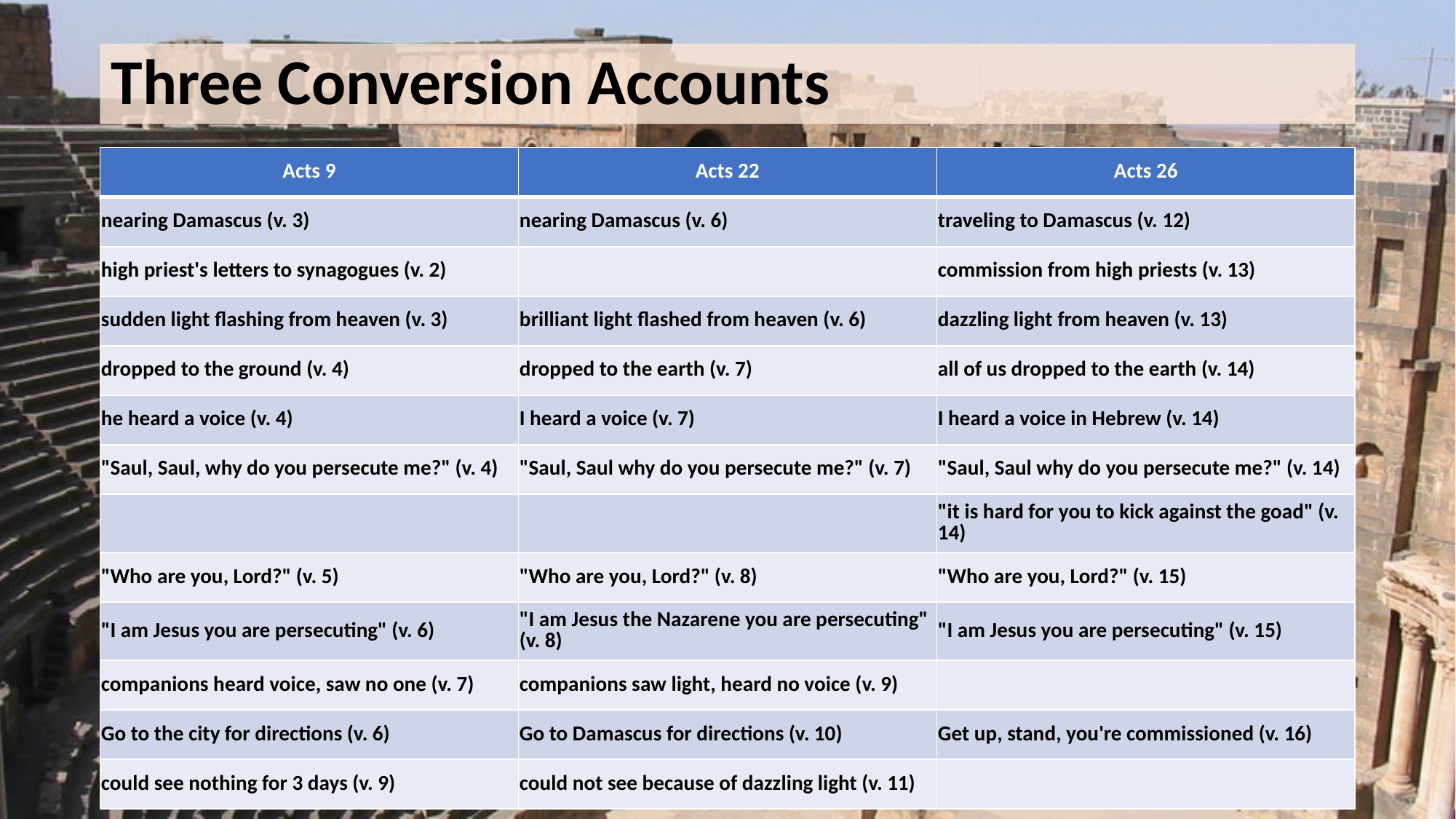

# Three Conversion Accounts
| Acts 9 | Acts 22 | Acts 26 |
| --- | --- | --- |
| nearing Damascus (v. 3) | nearing Damascus (v. 6) | traveling to Damascus (v. 12) |
| high priest's letters to synagogues (v. 2) |  | commission from high priests (v. 13) |
| sudden light flashing from heaven (v. 3) | brilliant light flashed from heaven (v. 6) | dazzling light from heaven (v. 13) |
| dropped to the ground (v. 4) | dropped to the earth (v. 7) | all of us dropped to the earth (v. 14) |
| he heard a voice (v. 4) | I heard a voice (v. 7) | I heard a voice in Hebrew (v. 14) |
| "Saul, Saul, why do you persecute me?" (v. 4) | "Saul, Saul why do you persecute me?" (v. 7) | "Saul, Saul why do you persecute me?" (v. 14) |
|  |  | "it is hard for you to kick against the goad" (v. 14) |
| "Who are you, Lord?" (v. 5) | "Who are you, Lord?" (v. 8) | "Who are you, Lord?" (v. 15) |
| "I am Jesus you are persecuting" (v. 6) | "I am Jesus the Nazarene you are persecuting" (v. 8) | "I am Jesus you are persecuting" (v. 15) |
| companions heard voice, saw no one (v. 7) | companions saw light, heard no voice (v. 9) |  |
| Go to the city for directions (v. 6) | Go to Damascus for directions (v. 10) | Get up, stand, you're commissioned (v. 16) |
| could see nothing for 3 days (v. 9) | could not see because of dazzling light (v. 11) |  |